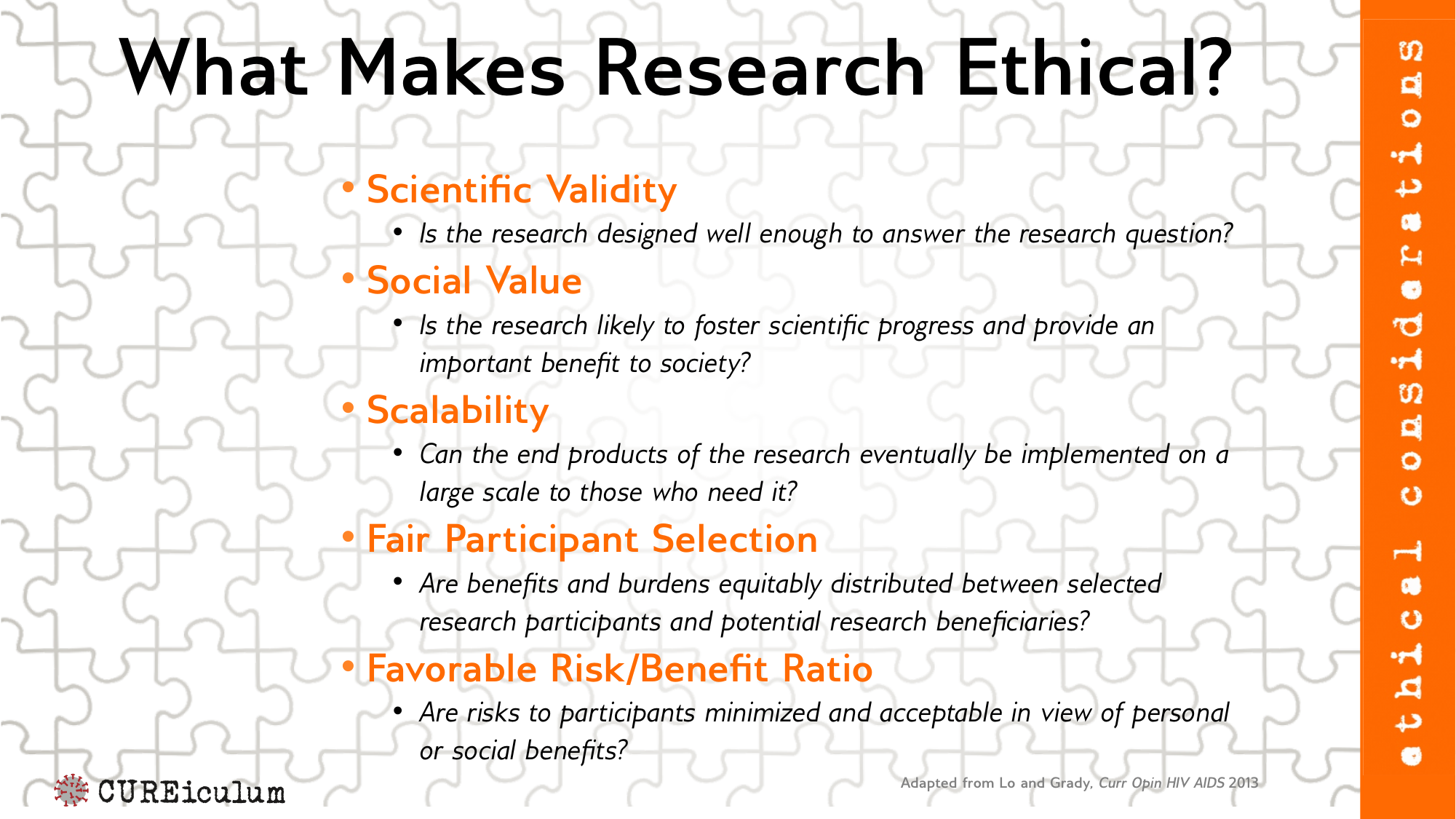

# What Makes Research Ethical?
Scientific Validity
Is the research designed well enough to answer the research question?
Social Value
Is the research likely to foster scientific progress and provide an important benefit to society?
Scalability
Can the end products of the research eventually be implemented on a large scale to those who need it?
Fair Participant Selection
Are benefits and burdens equitably distributed between selected research participants and potential research beneficiaries?
Favorable Risk/Benefit Ratio
Are risks to participants minimized and acceptable in view of personal or social benefits?

Adapted from Lo and Grady, Curr Opin HIV AIDS 2013